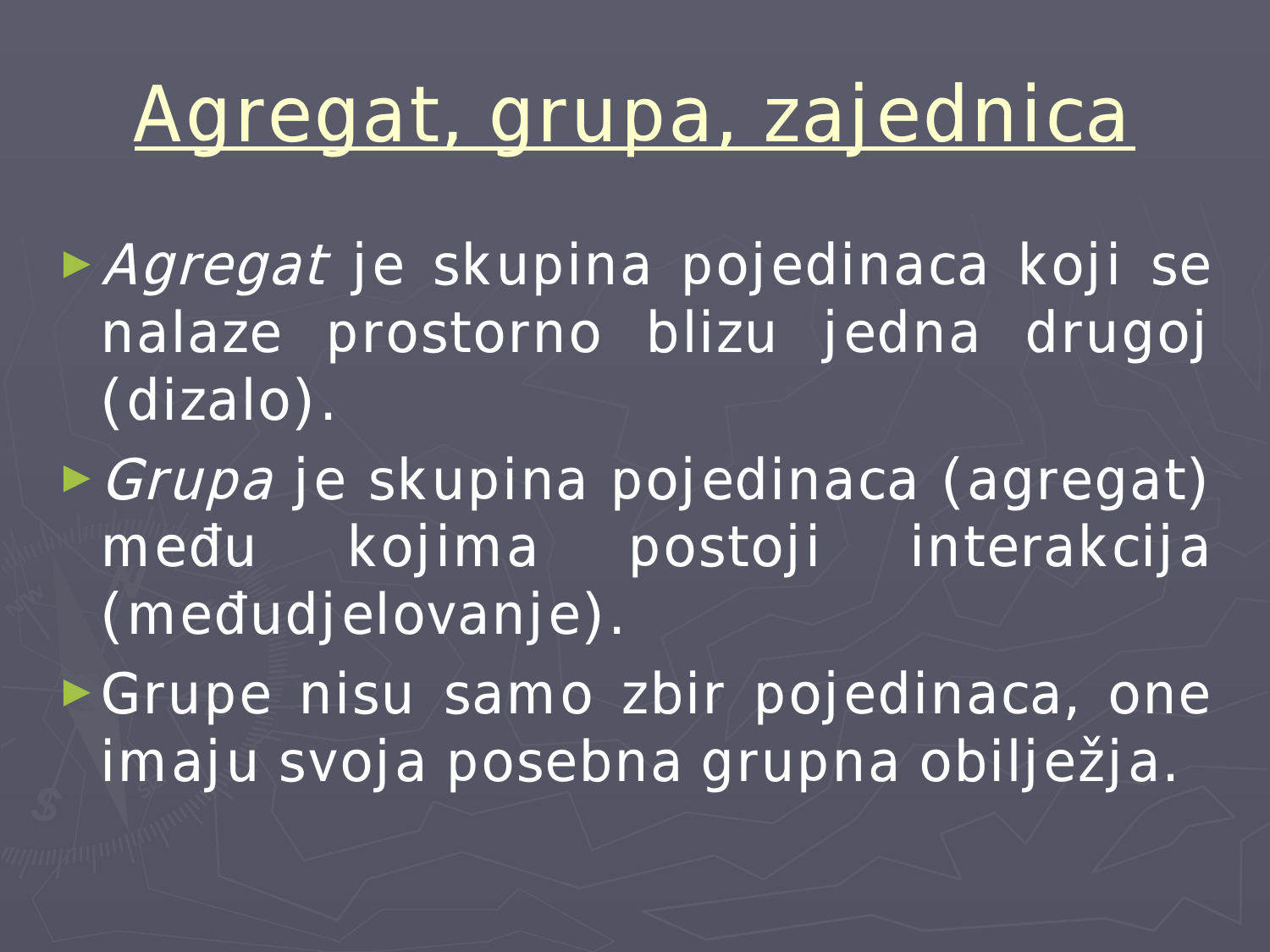

# Agregat, grupa, zajednica
Agregat je skupina pojedinaca koji se nalaze prostorno blizu jedna drugoj (dizalo).
Grupa je skupina pojedinaca (agregat) među kojima postoji interakcija (međudjelovanje).
Grupe nisu samo zbir pojedinaca, one imaju svoja posebna grupna obilježja.